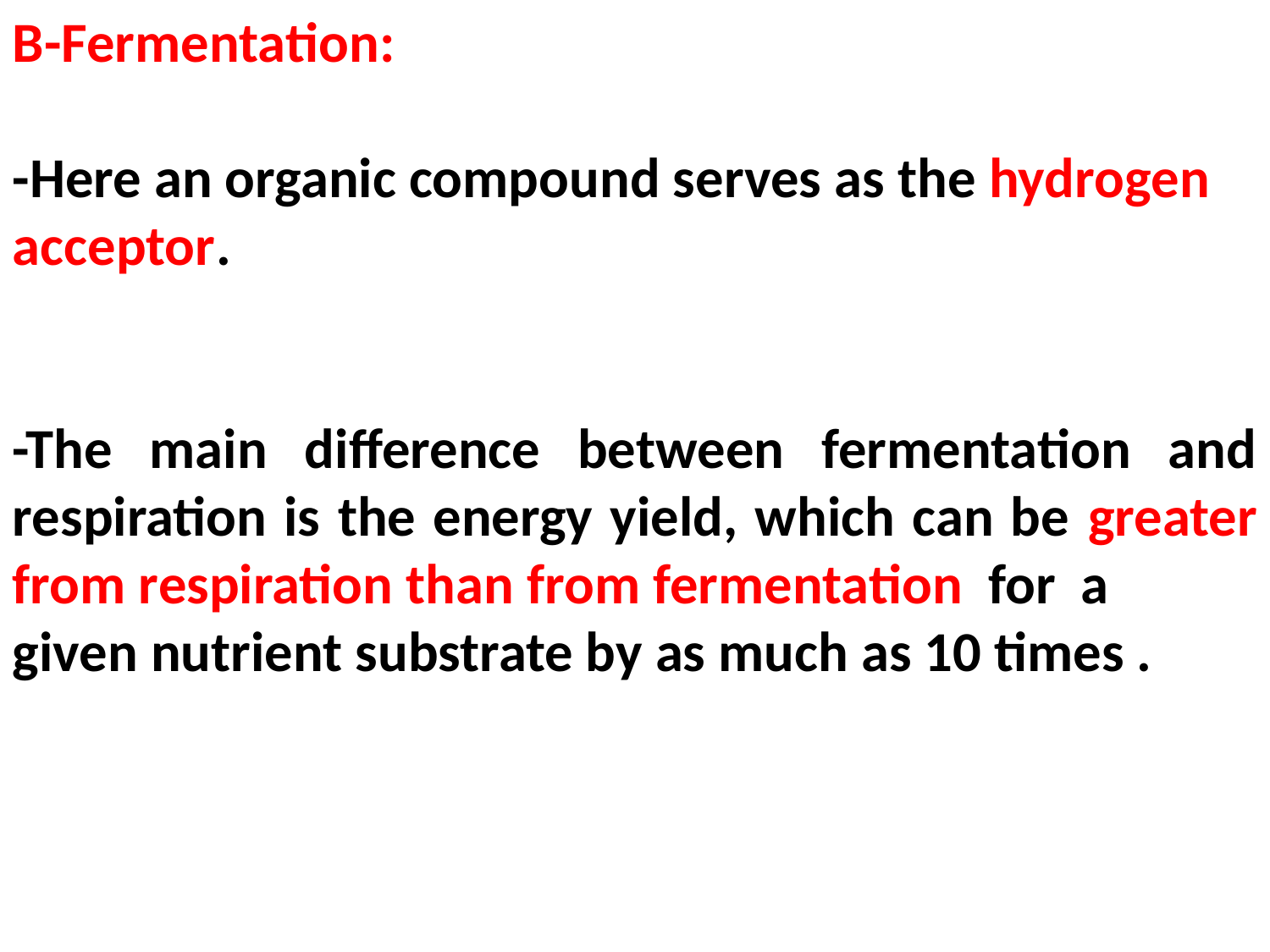

B-Fermentation:

-Here an organic compound serves as the hydrogen acceptor.

-The main difference between fermentation and respiration is the energy yield, which can be greater from respiration than from fermentation  for  a
given nutrient substrate by as much as 10 times .